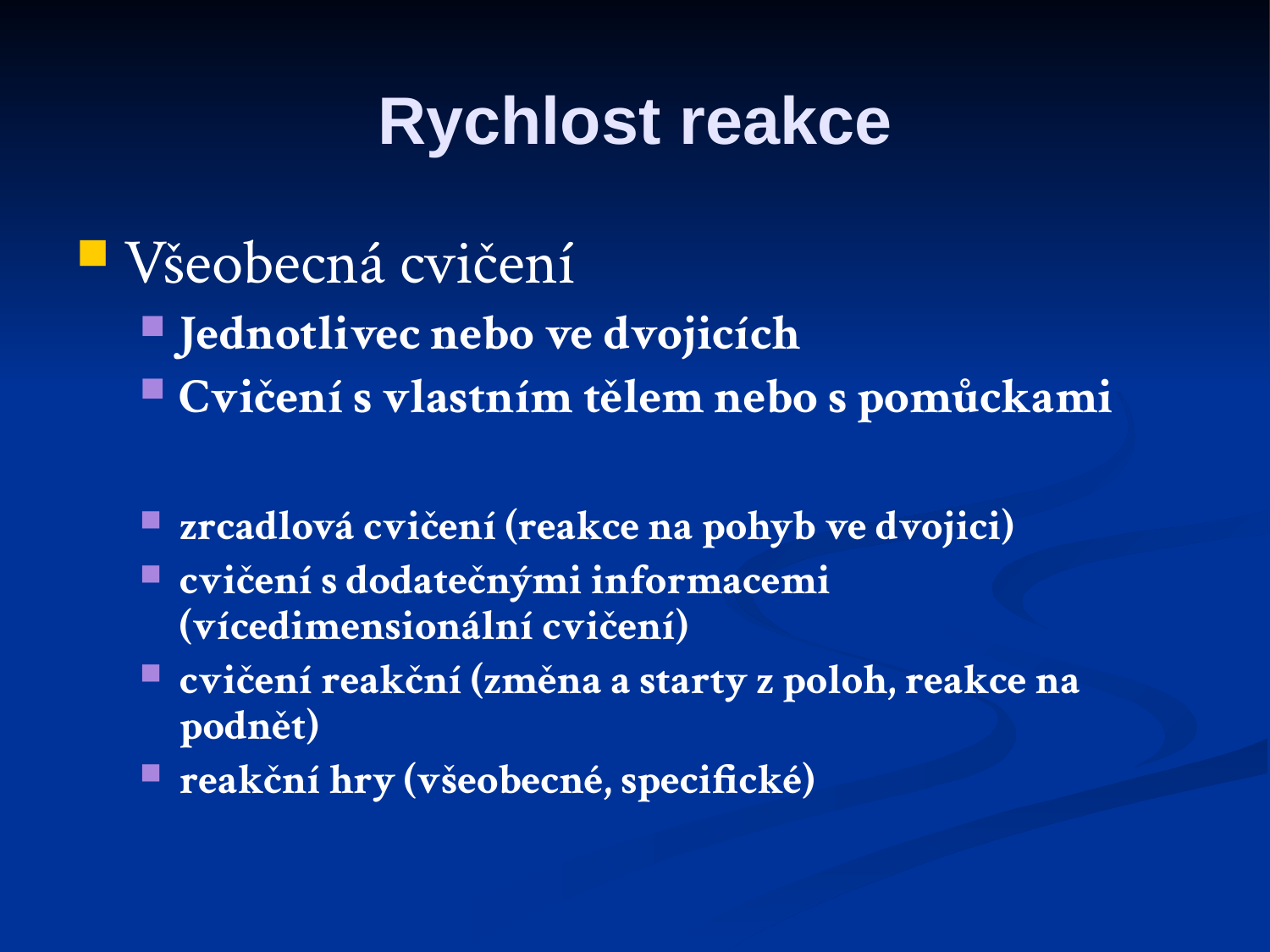

# Rychlost reakce
Všeobecná cvičení
Jednotlivec nebo ve dvojicích
Cvičení s vlastním tělem nebo s pomůckami

zrcadlová cvičení (reakce na pohyb ve dvojici)
cvičení s dodatečnými informacemi (vícedimensionální cvičení)
cvičení reakční (změna a starty z poloh, reakce na podnět)
reakční hry (všeobecné, specifické)